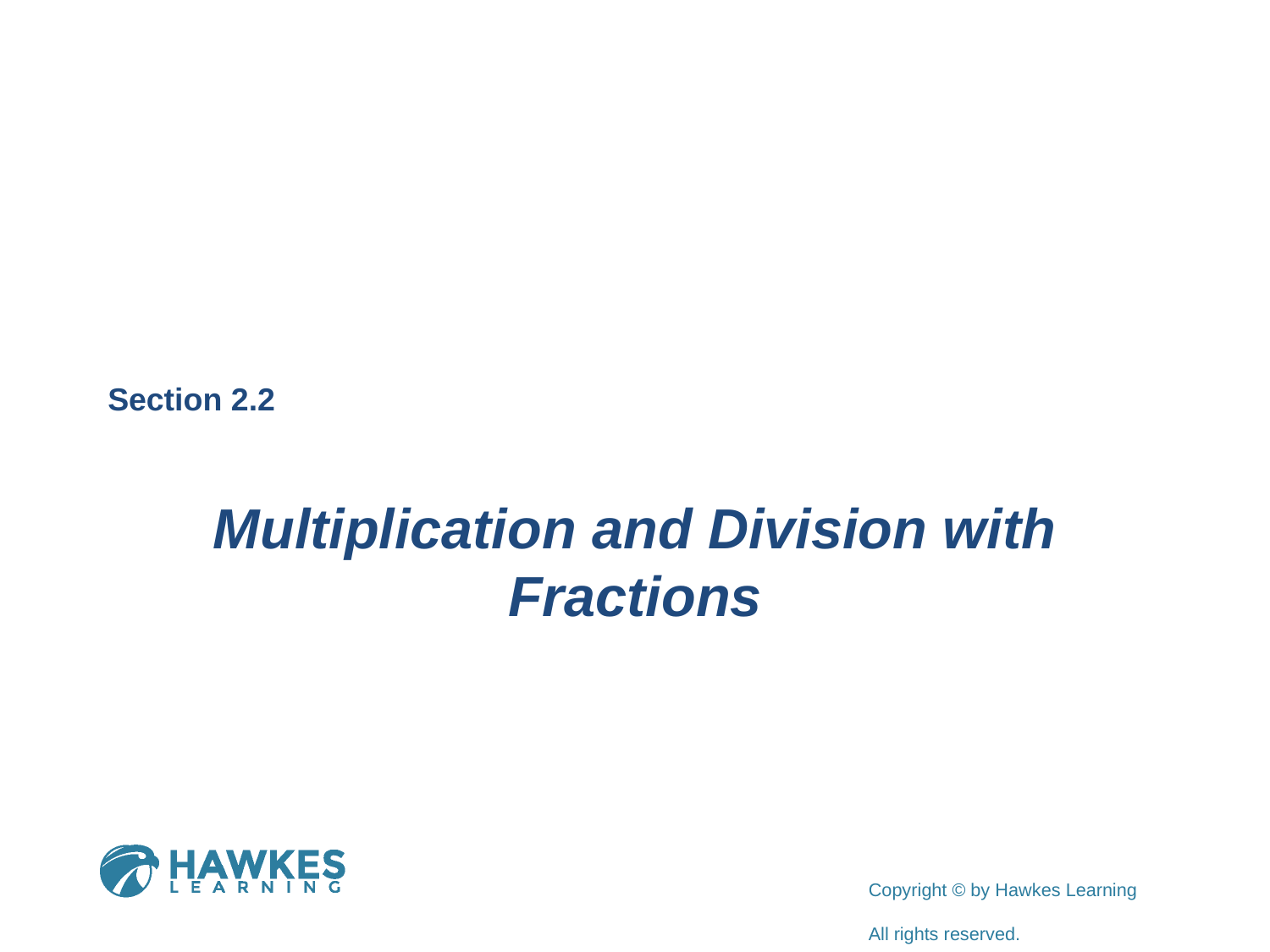

Section 2.2
Multiplication and Division with Fractions